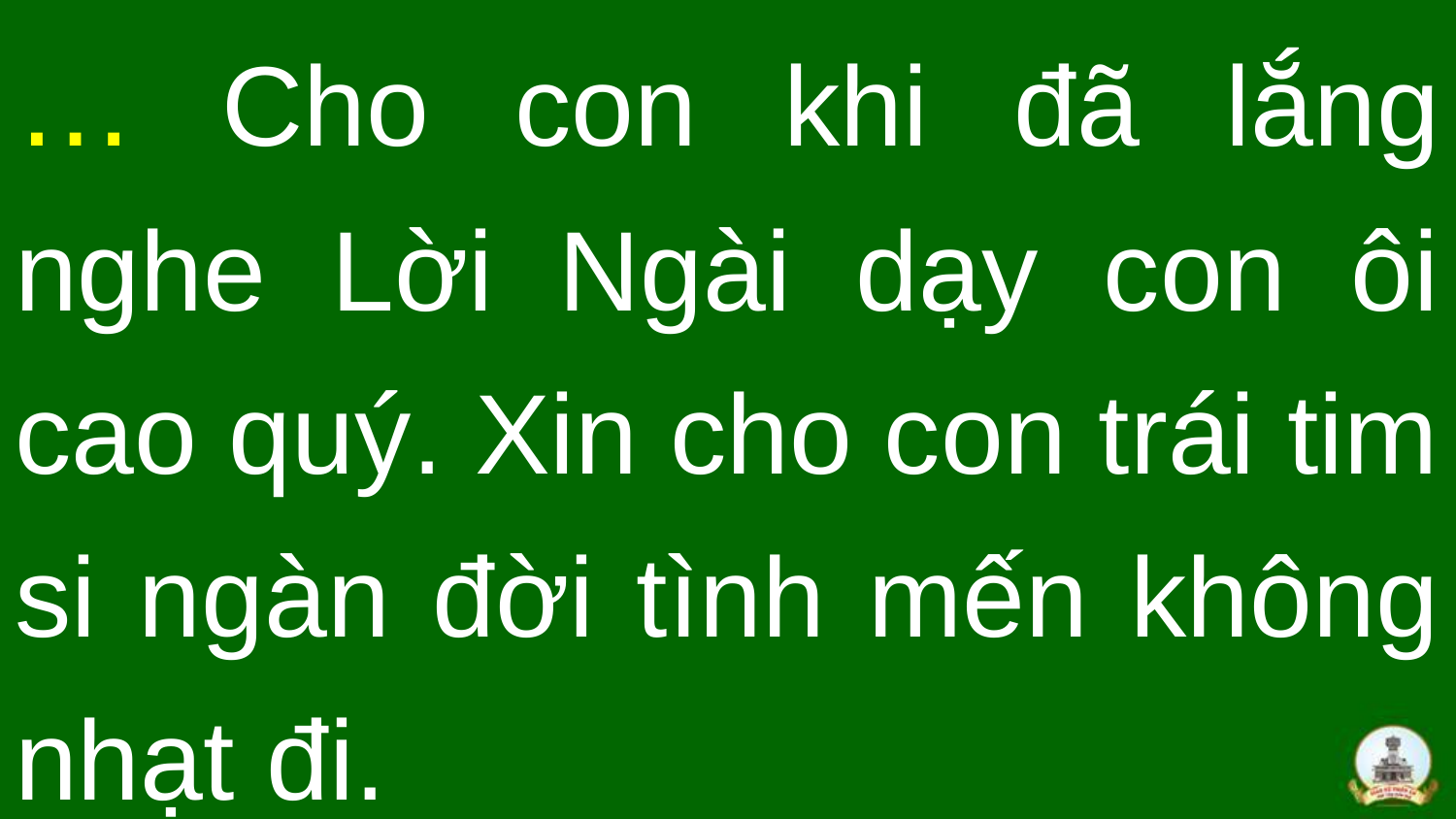

# … Cho con khi đã lắng nghe Lời Ngài dạy con ôi cao quý. Xin cho con trái tim si ngàn đời tình mến không nhạt đi.